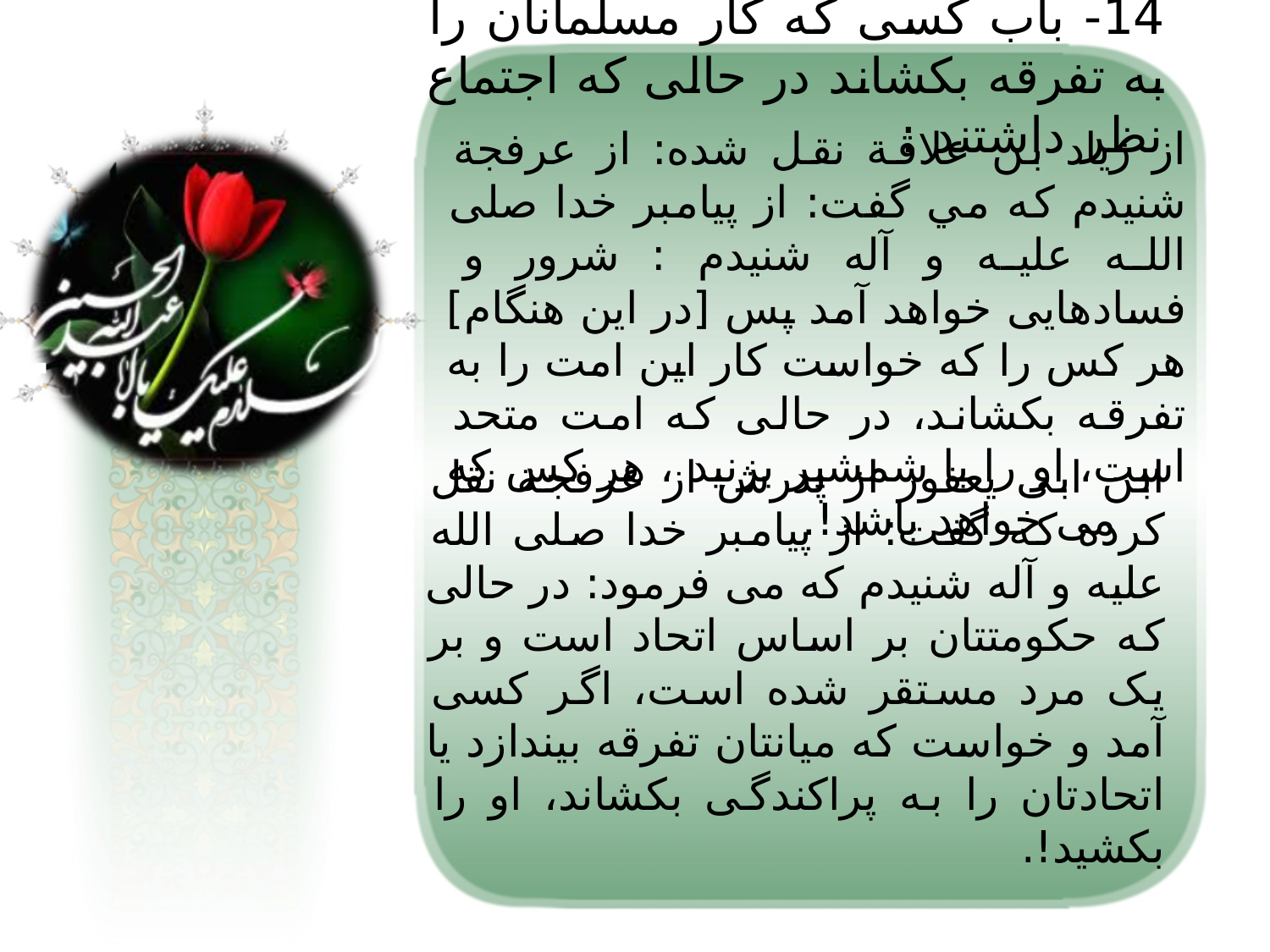

14- باب کسی که کار مسلمانان را به تفرقه بکشاند در حالی که اجتماع نظر داشتند :
از زیاد بن علاقة نقل شده: از عرفجة شنیدم که مي گفت: از پیامبر خدا صلی الله علیه و آله شنیدم : شرور و فسادهایی خواهد آمد پس [در این هنگام] هر کس را که خواست کار این امت را به تفرقه بکشاند، در حالی که امت متحد است، او را با شمشیر بزنید ، هر کس که      می خواهد باشد!.
ابن ابی یعفور از پدرش از عرفجة نقل کرده که گفت: از پیامبر خدا صلی الله علیه و آله شنیدم که می فرمود: در حالی که حکومتتان بر اساس اتحاد است و بر یک مرد مستقر شده است، اگر کسی آمد و خواست که میانتان تفرقه بیندازد یا اتحادتان را به پراکندگی بکشاند، او را بکشید!.